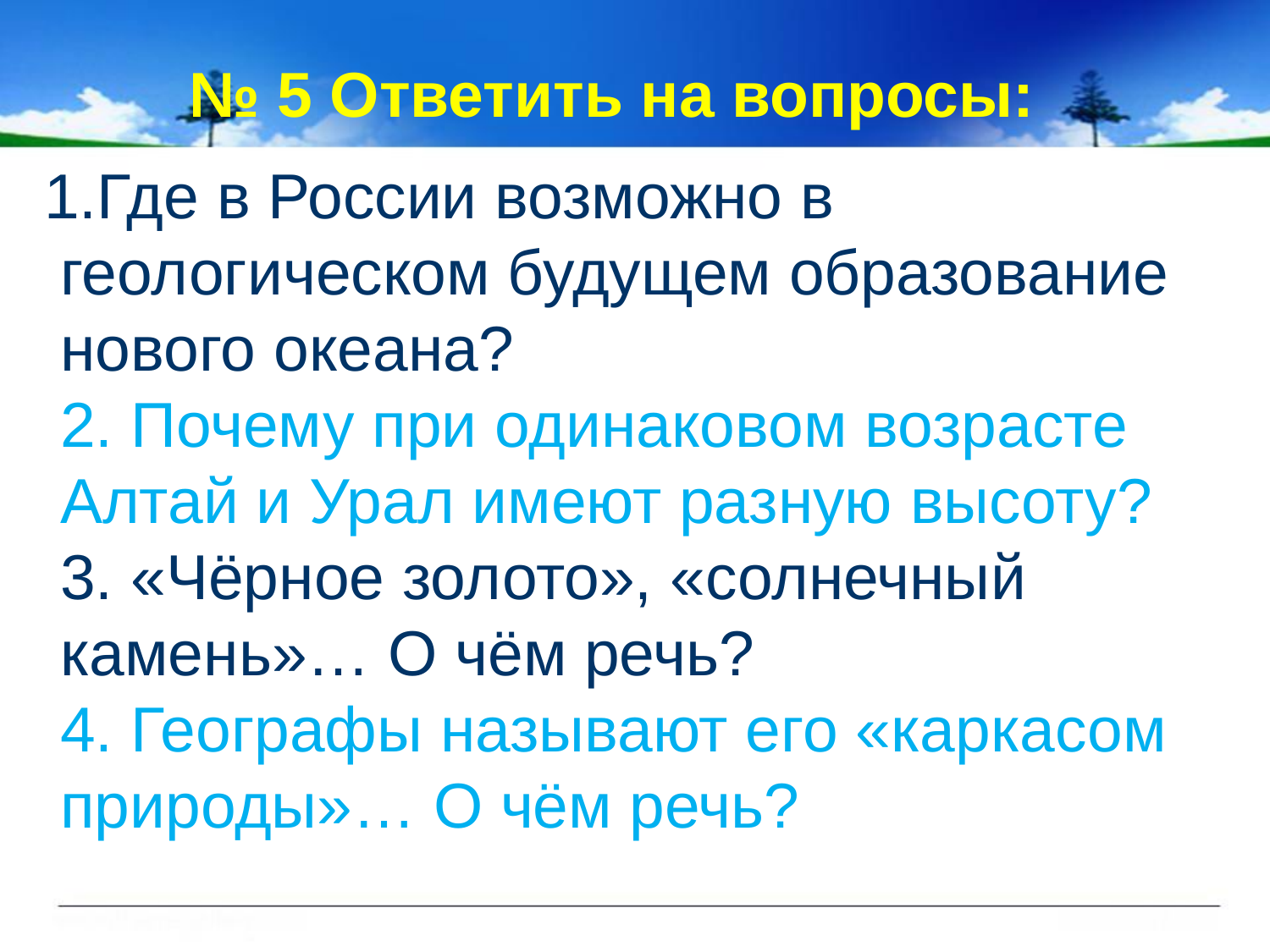

# № 5 Ответить на вопросы:
  1.Где в России возможно в геологическом будущем образование нового океана?
2. Почему при одинаковом возрасте Алтай и Урал имеют разную высоту?
3. «Чёрное золото», «солнечный камень»… О чём речь?
4. Географы называют его «каркасом природы»… О чём речь?